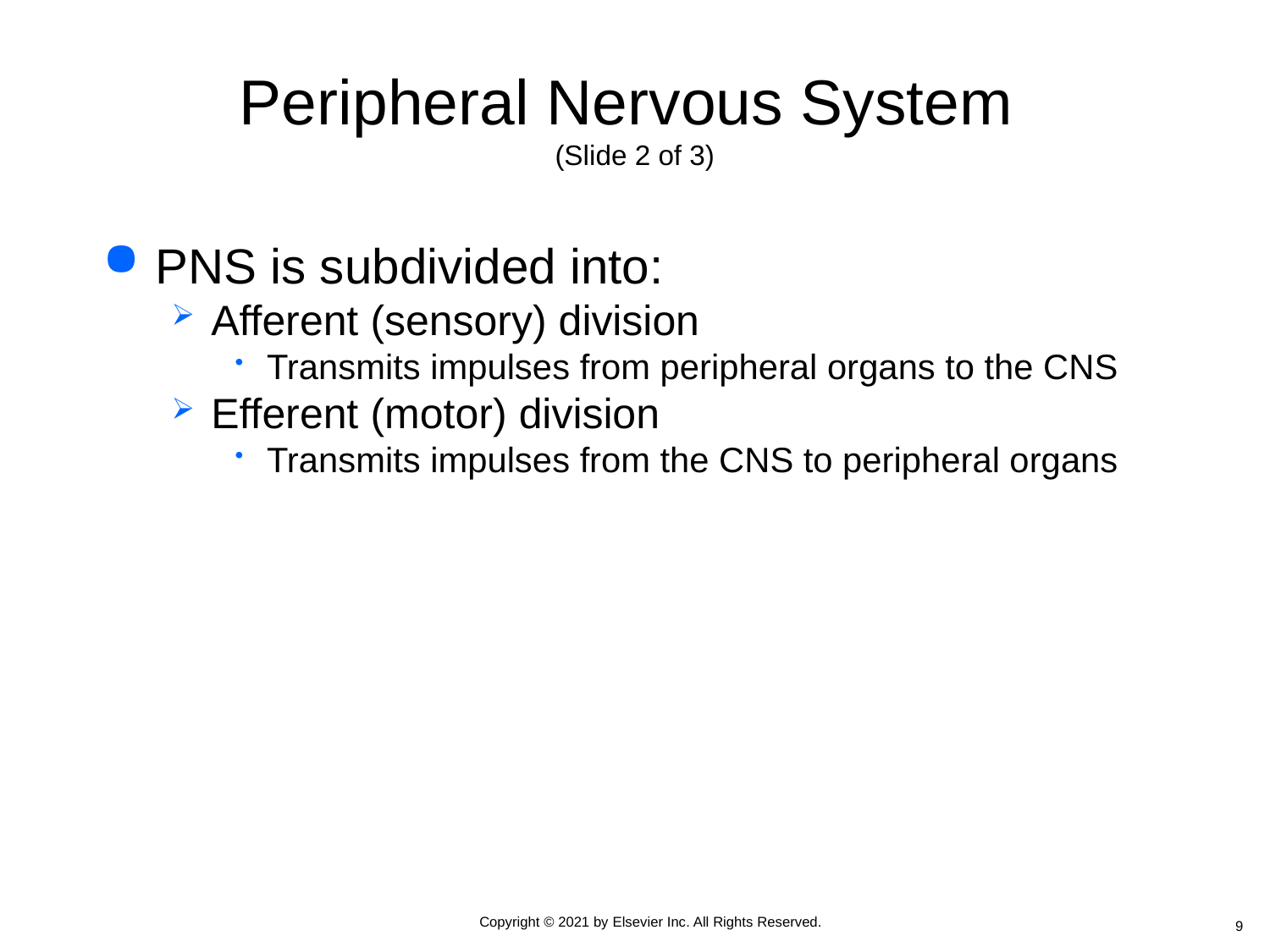

# Peripheral Nervous System (Slide 2 of 3)
PNS is subdivided into:
Afferent (sensory) division
Transmits impulses from peripheral organs to the CNS
Efferent (motor) division
Transmits impulses from the CNS to peripheral organs
9